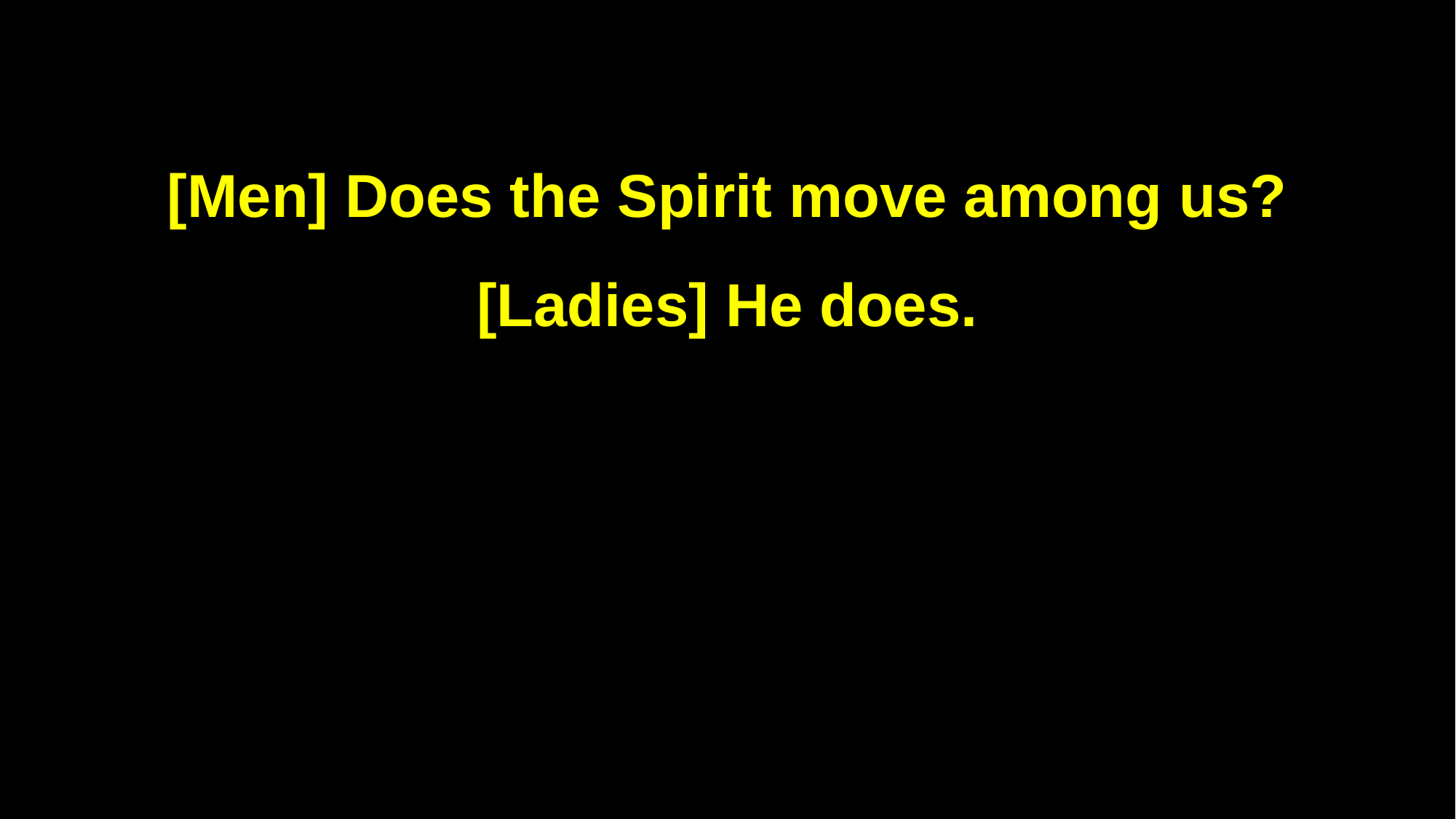

[Men] Does the Spirit move among us?
[Ladies] He does.